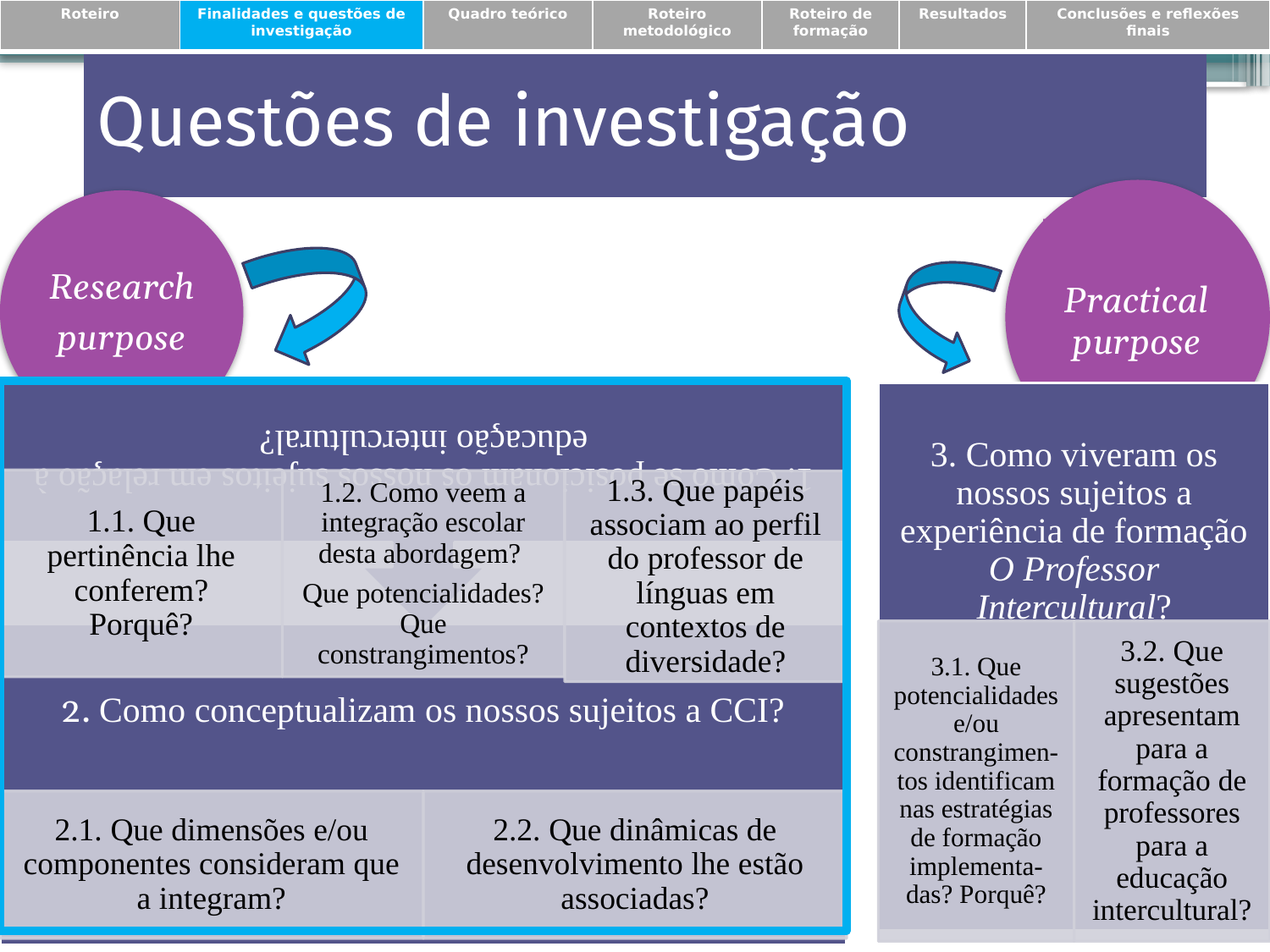

| Roteiro | Finalidades e questões de investigação | Quadro teórico | Roteiro metodológico | Roteiro de formação | Resultados | Conclusões e reflexões finais |
| --- | --- | --- | --- | --- | --- | --- |
# Questões de investigação

Practical purpose

Research purpose

3. Como viveram os nossos sujeitos a experiência de formação O Professor Intercultural?
3.1. Que potencialidades e/ou constrangimen-tos identificam nas estratégias de formação implementa-das? Porquê?
3.2. Que sugestões apresentam para a formação de professores para a educação intercultural?
2. Como conceptualizam os nossos sujeitos a CCI?
2.1. Que dimensões e/ou componentes consideram que a integram?
2.2. Que dinâmicas de desenvolvimento lhe estão associadas?
1. Como se posicionam os nossos sujeitos em relação à educação intercultural?
1.1. Que pertinência lhe conferem? Porquê?
1.2. Como veem a integração escolar desta abordagem?
Que potencialidades? Que constrangimentos?
1.3. Que papéis associam ao perfil do professor de línguas em contextos de diversidade?